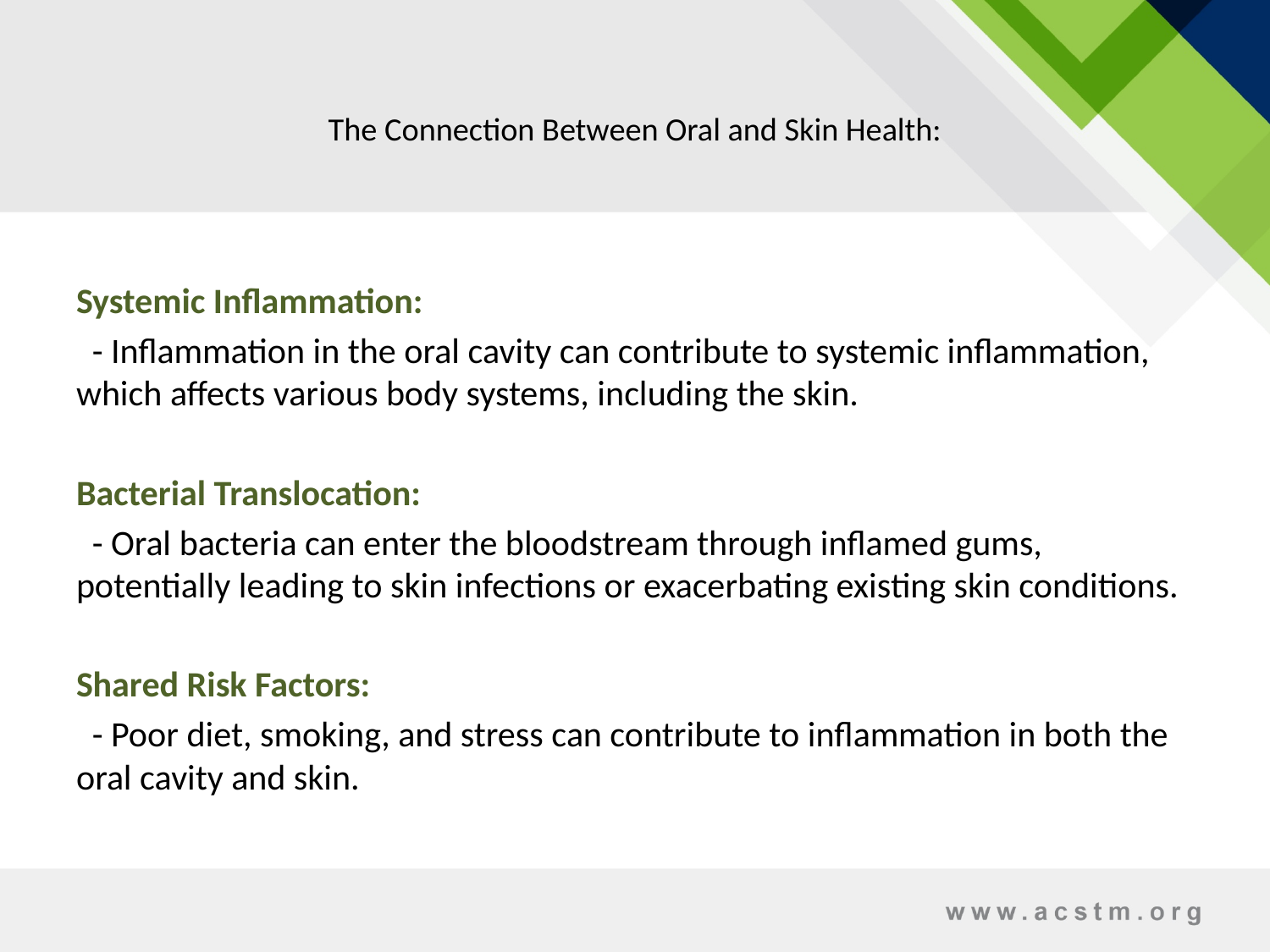

# The Connection Between Oral and Skin Health:

Systemic Inflammation:
  - Inflammation in the oral cavity can contribute to systemic inflammation, which affects various body systems, including the skin.

Bacterial Translocation:
  - Oral bacteria can enter the bloodstream through inflamed gums, potentially leading to skin infections or exacerbating existing skin conditions.

Shared Risk Factors:
  - Poor diet, smoking, and stress can contribute to inflammation in both the oral cavity and skin.